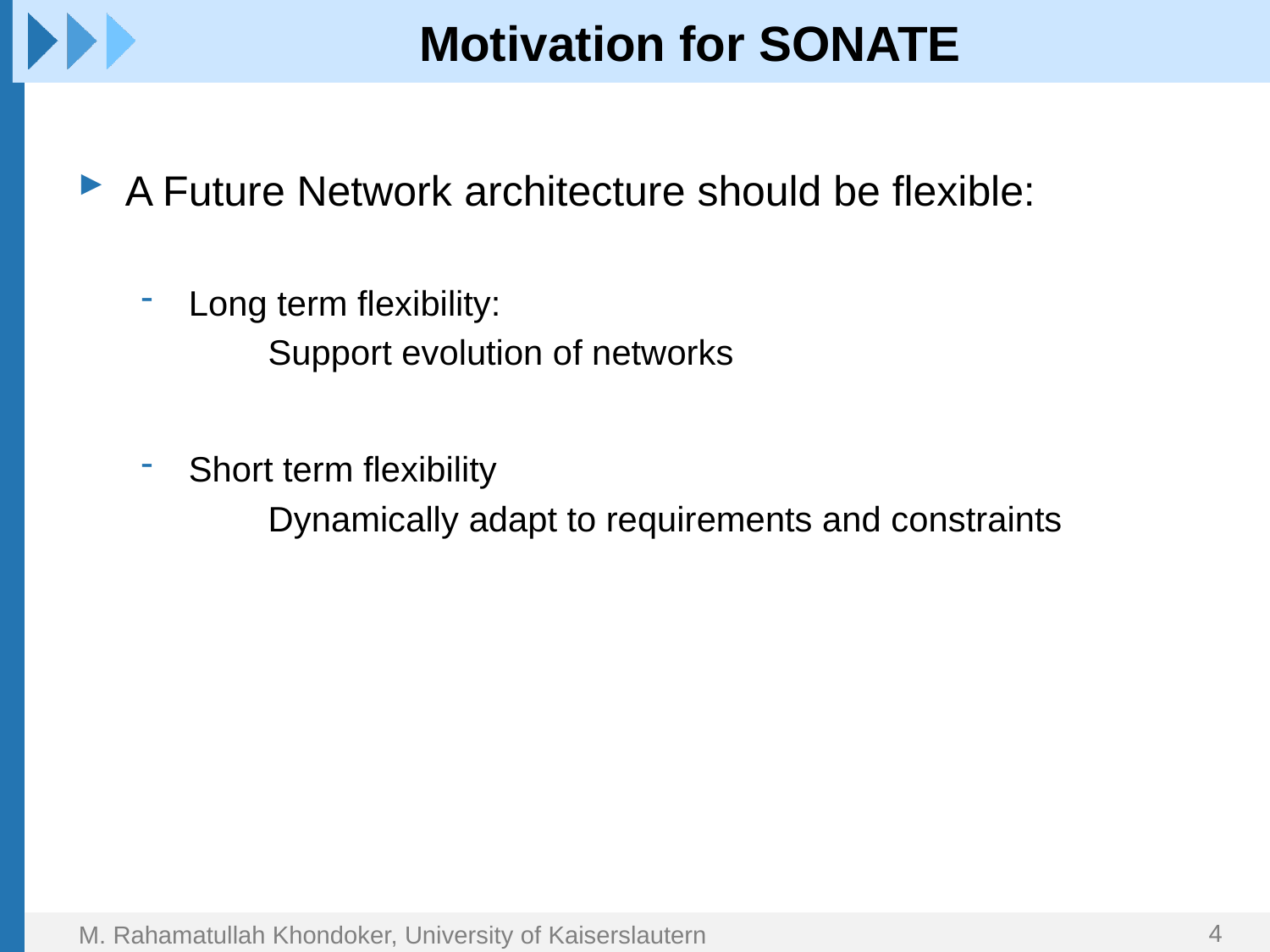

# Motivation for SONATE
A Future Network architecture should be flexible:

Long term flexibility:
    	Support evolution of networks

Short term flexibility
	Dynamically adapt to requirements and constraints